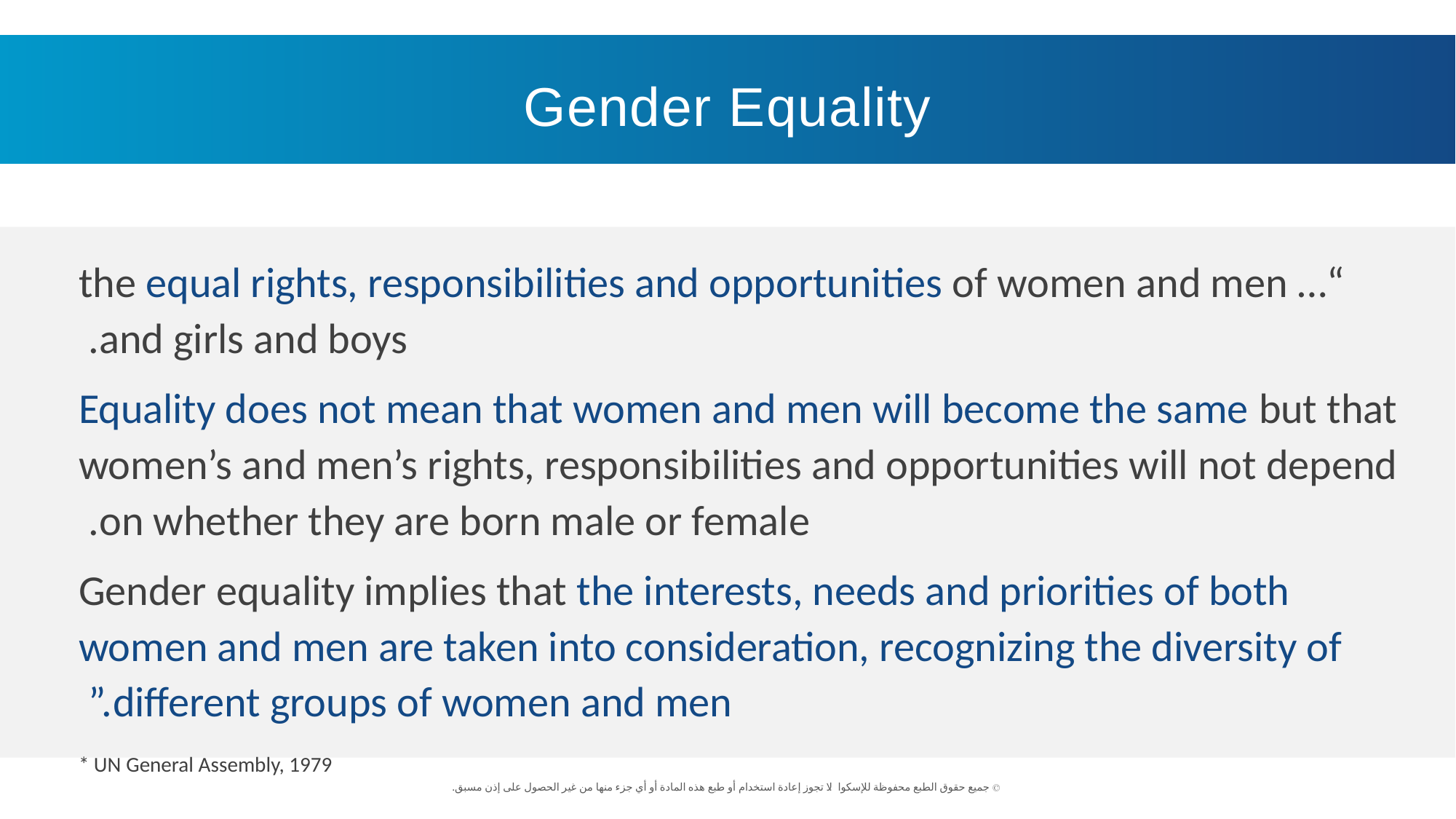

Gender Equality
“… the equal rights, responsibilities and opportunities of women and men and girls and boys.
Equality does not mean that women and men will become the same but that women’s and men’s rights, responsibilities and opportunities will not depend on whether they are born male or female.
Gender equality implies that the interests, needs and priorities of both women and men are taken into consideration, recognizing the diversity of different groups of women and men.”

* UN General Assembly, 1979